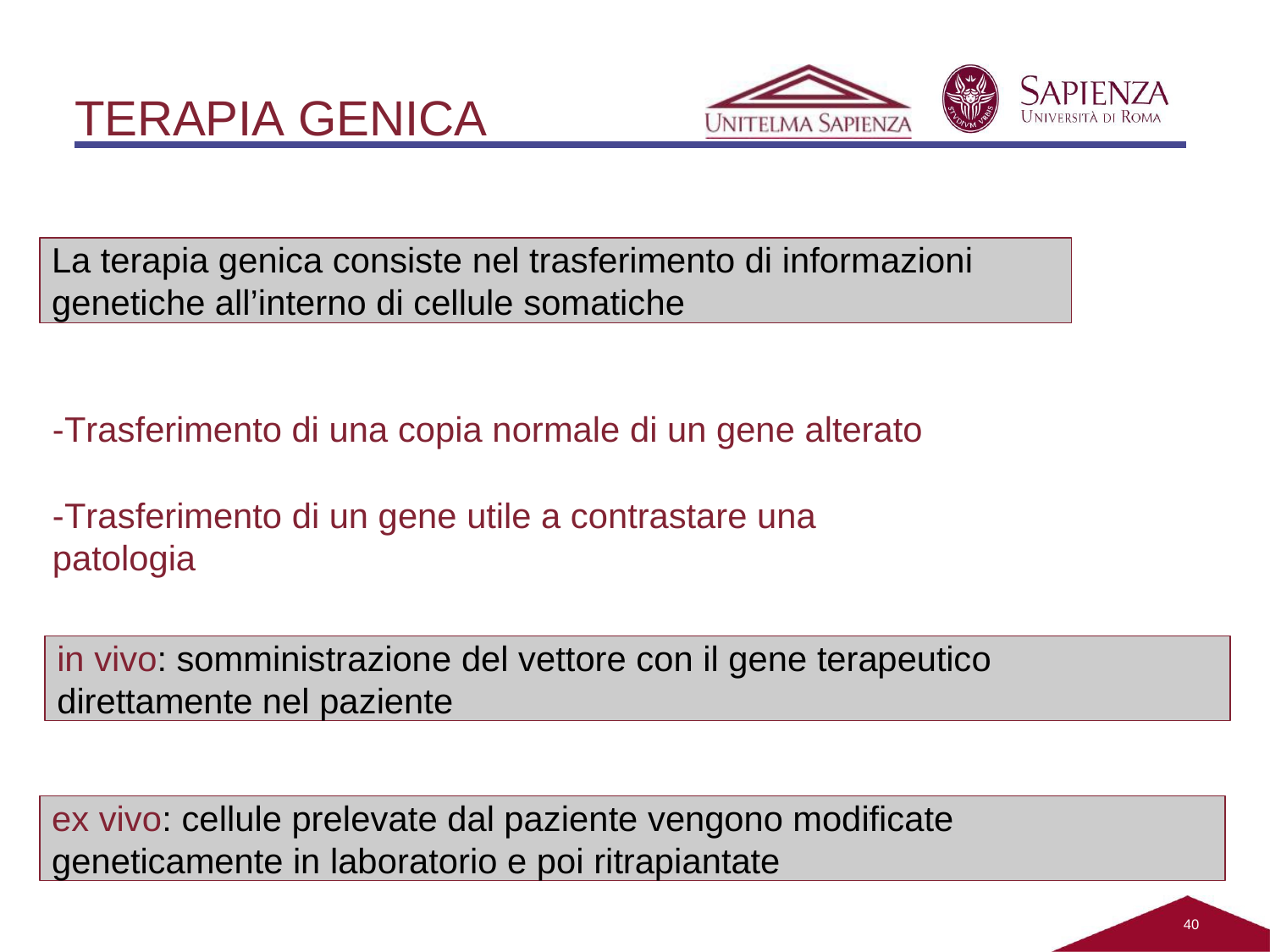

# TERAPIA GENICA
La terapia genica consiste nel trasferimento di informazioni
genetiche all’interno di cellule somatiche
-Trasferimento di una copia normale di un gene alterato

-Trasferimento di un gene utile a contrastare una patologia
in vivo: somministrazione del vettore con il gene terapeutico direttamente nel paziente
ex vivo: cellule prelevate dal paziente vengono modificate geneticamente in laboratorio e poi ritrapiantate
40